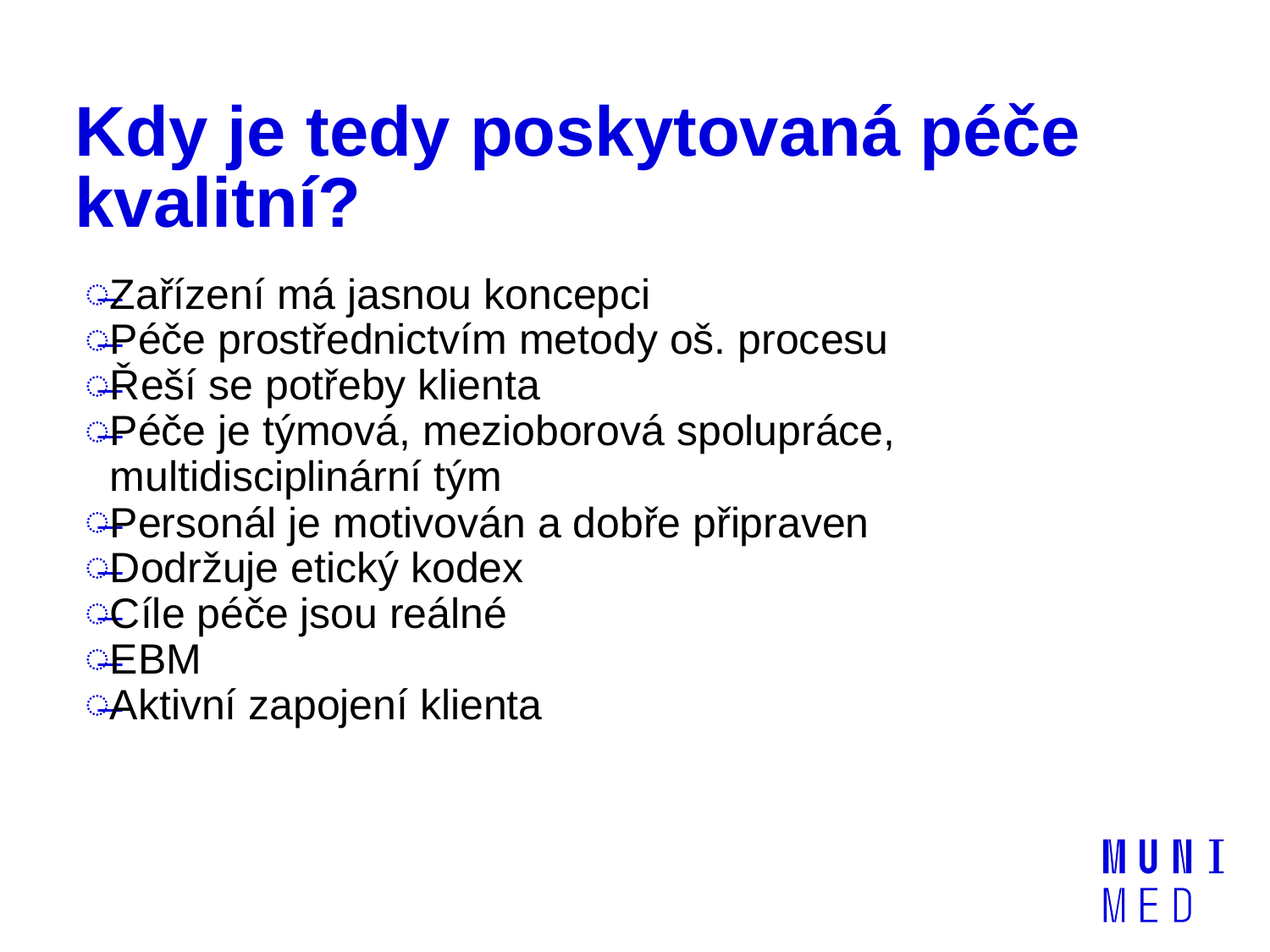

# Kdy je tedy poskytovaná péče kvalitní?
Zařízení má jasnou koncepci
Péče prostřednictvím metody oš. procesu
Řeší se potřeby klienta
Péče je týmová, mezioborová spolupráce, multidisciplinární tým
Personál je motivován a dobře připraven
Dodržuje etický kodex
Cíle péče jsou reálné
EBM
Aktivní zapojení klienta